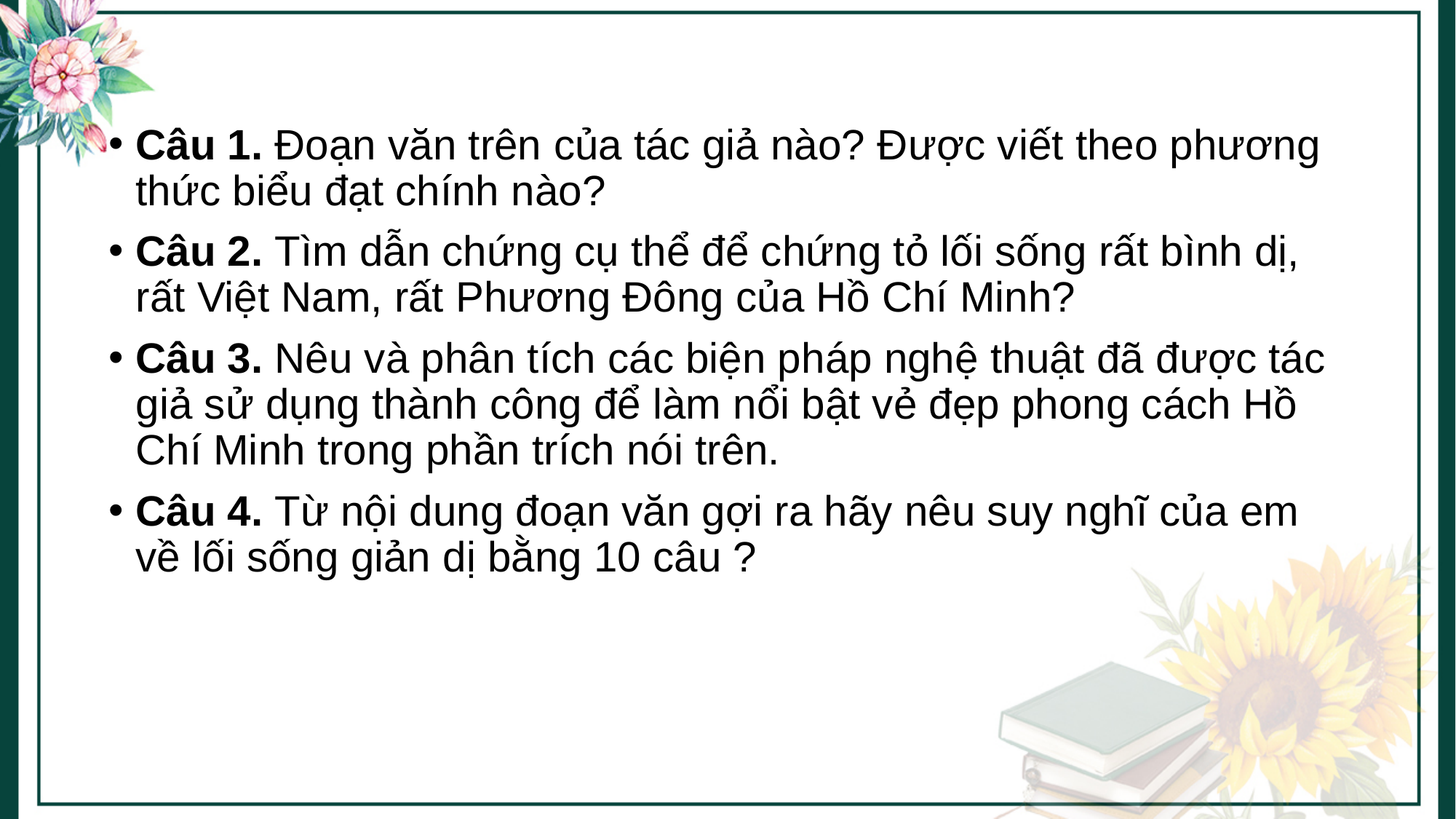

Câu 1. Đoạn văn trên của tác giả nào? Được viết theo phương thức biểu đạt chính nào?
Câu 2. Tìm dẫn chứng cụ thể để chứng tỏ lối sống rất bình dị, rất Việt Nam, rất Phương Đông của Hồ Chí Minh?
Câu 3. Nêu và phân tích các biện pháp nghệ thuật đã được tác giả sử dụng thành công để làm nổi bật vẻ đẹp phong cách Hồ Chí Minh trong phần trích nói trên.
Câu 4. Từ nội dung đoạn văn gợi ra hãy nêu suy nghĩ của em về lối sống giản dị bằng 10 câu ?